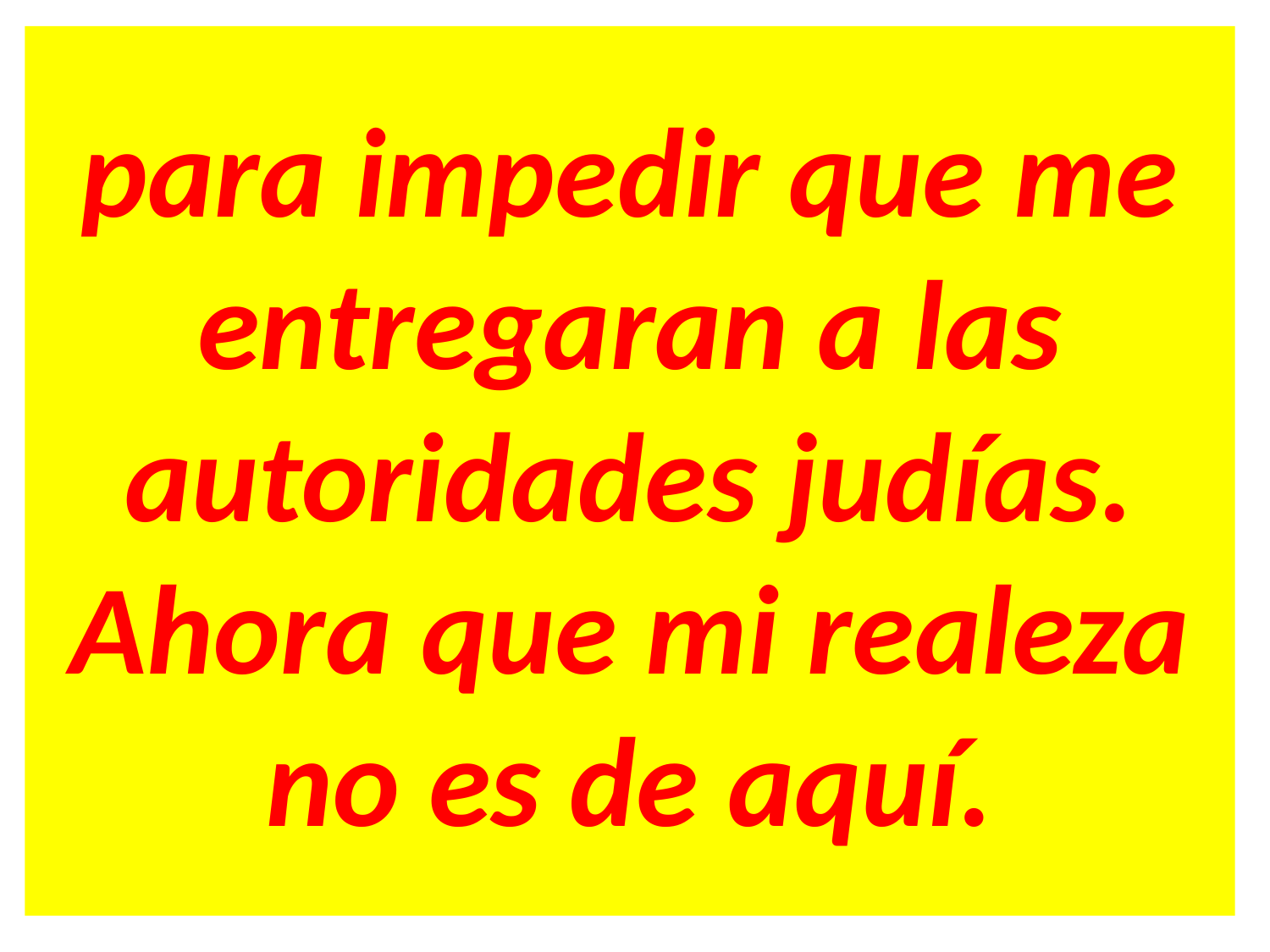

para impedir que me entregaran a las autoridades judías. Ahora que mi realeza no es de aquí.
#